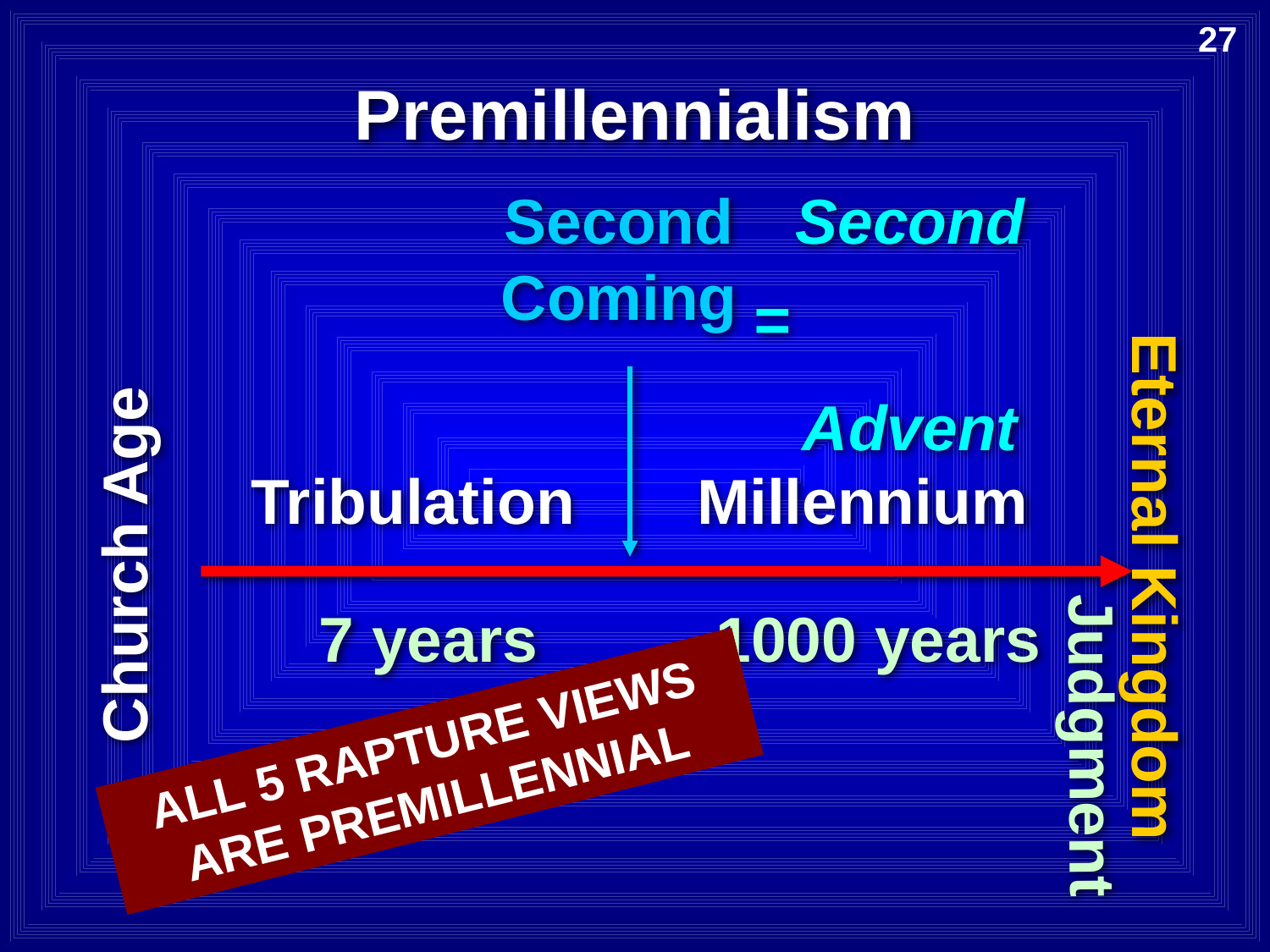

27
Premillennialism
Second Coming
Second
=
Advent

Tribulation
Millennium
Church Age
Eternal Kingdom

7 years
1000 years
ALL 5 RAPTURE VIEWS ARE PREMILLENNIAL
Judgment